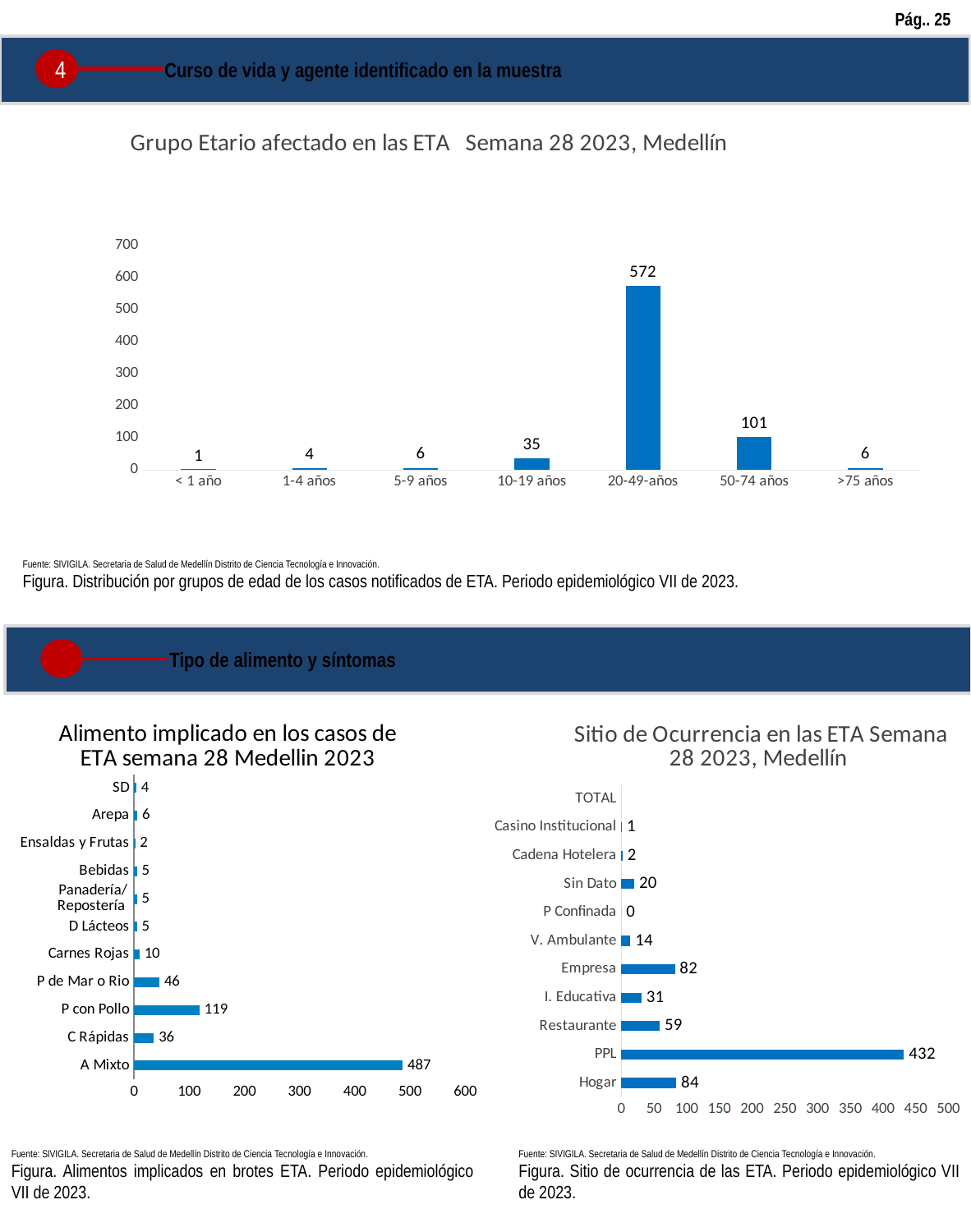

Pág.. 25

4
Curso de vida y agente identificado en la muestra

### Chart: Grupo Etario afectado en las ETA   Semana 28 2023, Medellín

| Category |  |
|---|---|
| < 1 año | 1.0 |
| 1-4 años | 4.0 |
| 5-9 años | 6.0 |
| 10-19 años | 35.0 |
| 20-49-años | 572.0 |
| 50-74 años | 101.0 |
| >75 años | 6.0 |
Fuente: SIVIGILA. Secretaria de Salud de Medellín Distrito de Ciencia Tecnología e Innovación.
Figura. Distribución por grupos de edad de los casos notificados de ETA. Periodo epidemiológico VII de 2023.

Tipo de alimento y síntomas

### Chart: Alimento implicado en los casos de ETA semana 28 Medellin 2023

| Category | Total Casos |
|---|---|
| A Mixto | 487.0 |
| C Rápidas | 36.0 |
| P con Pollo | 119.0 |
| P de Mar o Rio | 46.0 |
| Carnes Rojas | 10.0 |
| D Lácteos | 5.0 |
| Panadería/Repostería  | 5.0 |
| Bebidas | 5.0 |
| Ensaldas y Frutas | 2.0 |
| Arepa | 6.0 |
| SD | 4.0 |

[unsupported chart]

Fuente: SIVIGILA. Secretaria de Salud de Medellín Distrito de Ciencia Tecnología e Innovación.
Figura. Sitio de ocurrencia de las ETA. Periodo epidemiológico VII de 2023.
Fuente: SIVIGILA. Secretaria de Salud de Medellín Distrito de Ciencia Tecnología e Innovación.
Figura. Alimentos implicados en brotes ETA. Periodo epidemiológico VII de 2023.